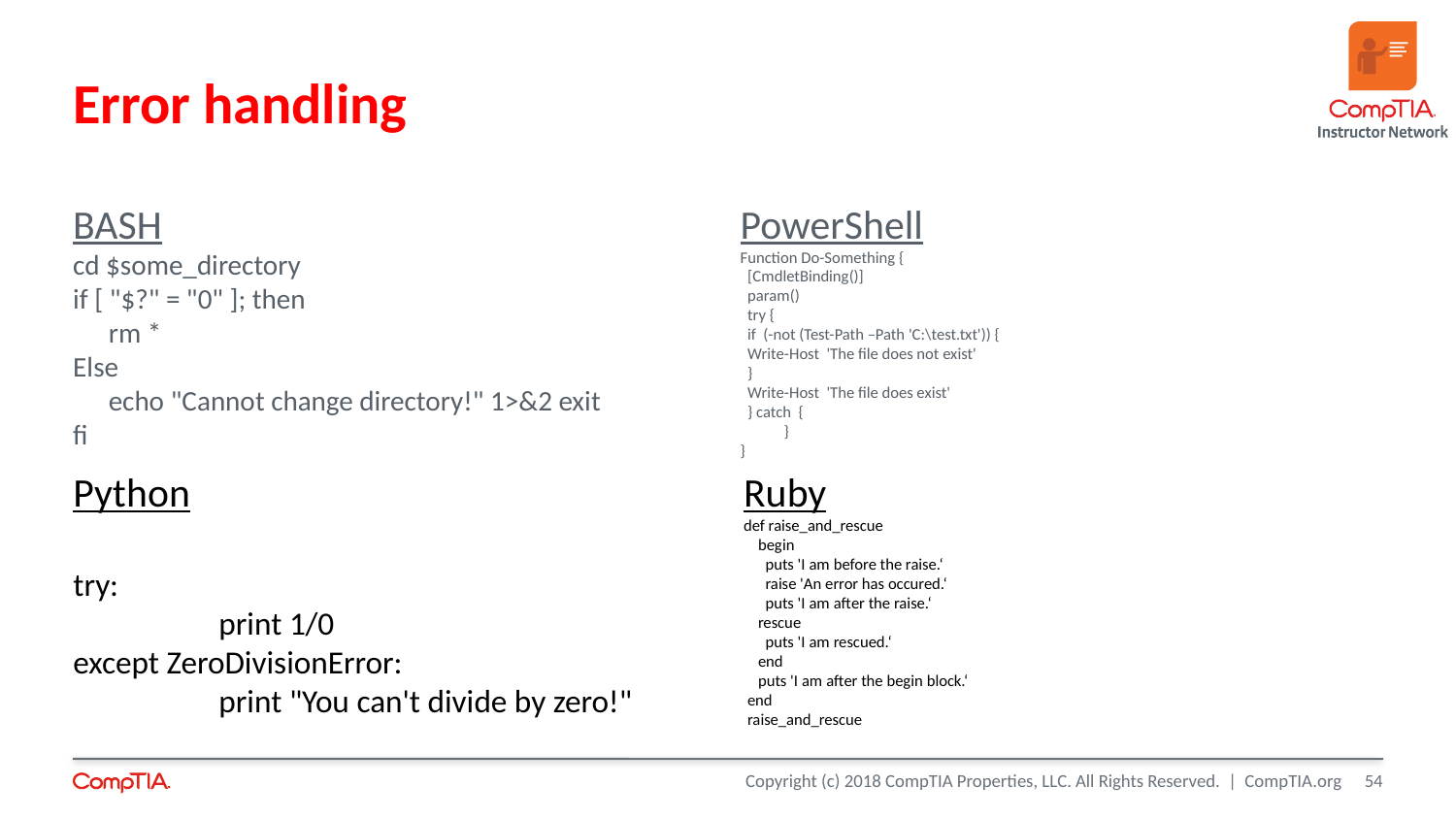

Error handling
BASH
cd $some_directory
if [ "$?" = "0" ]; then
	rm *
Else
	echo "Cannot change directory!" 1>&2 exit
fi
PowerShell
Function Do-Something {
  [CmdletBinding()]
  param()
  try {
  if  (-not (Test-Path –Path 'C:\test.txt')) {
  Write-Host  'The file does not exist'
  }
  Write-Host  'The file does exist'
  } catch  {
            }
}
Python

try:
	print 1/0
except ZeroDivisionError:
	print "You can't divide by zero!"
Ruby
def raise_and_rescue
    begin
      puts 'I am before the raise.‘
      raise 'An error has occured.‘
      puts 'I am after the raise.‘
    rescue
      puts 'I am rescued.‘
    end
    puts 'I am after the begin block.‘
 end
 raise_and_rescue
54